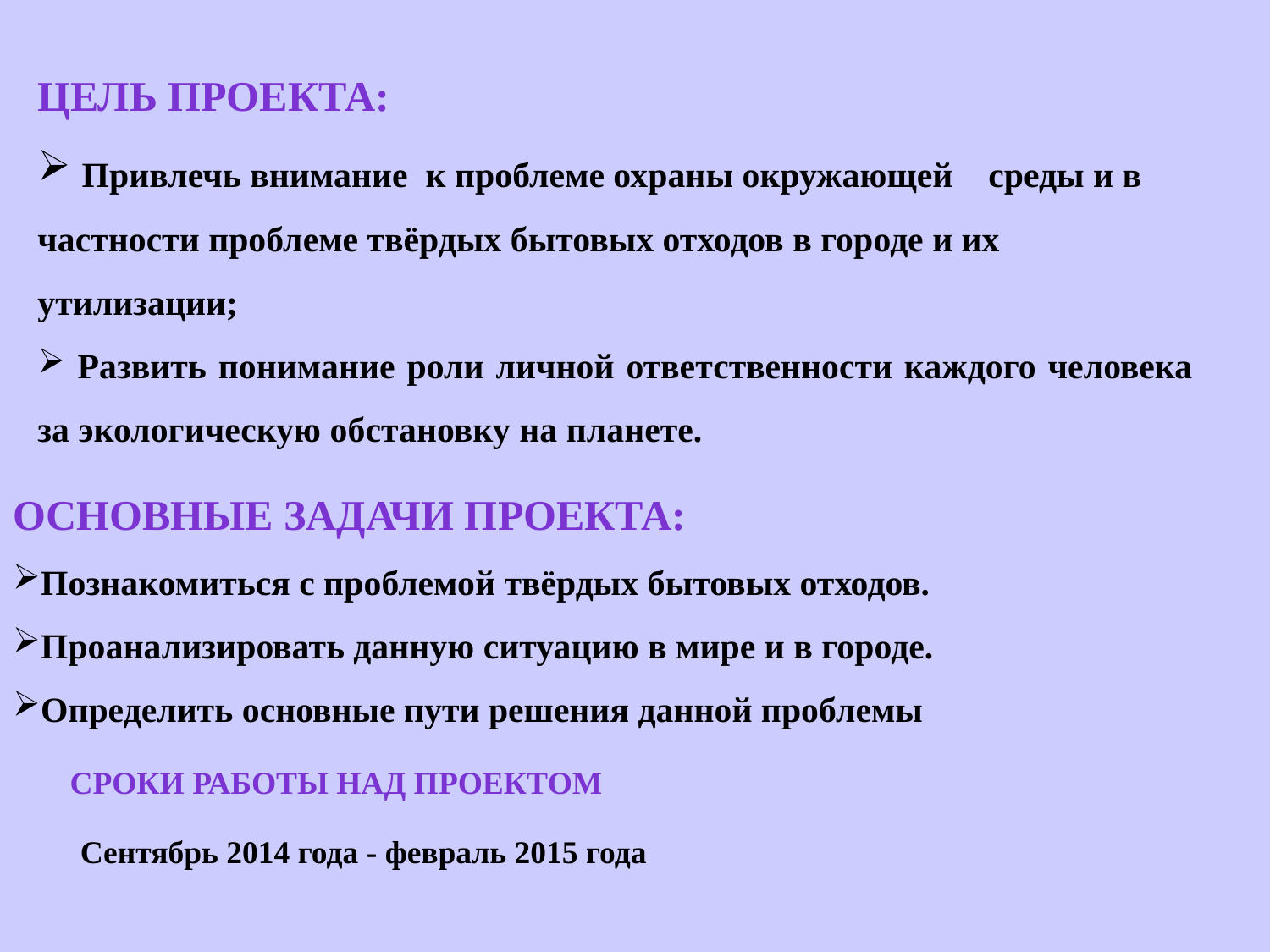

Цель проекта:
 Привлечь внимание  к проблеме охраны окружающей    среды и в частности проблеме твёрдых бытовых отходов в городе и их утилизации;
 Развить понимание роли личной ответственности каждого человека за экологическую обстановку на планете.
Основные задачи проекта:
Познакомиться с проблемой твёрдых бытовых отходов.
Проанализировать данную ситуацию в мире и в городе.
Определить основные пути решения данной проблемы
Сроки работы над проектом
Сентябрь 2014 года - февраль 2015 года